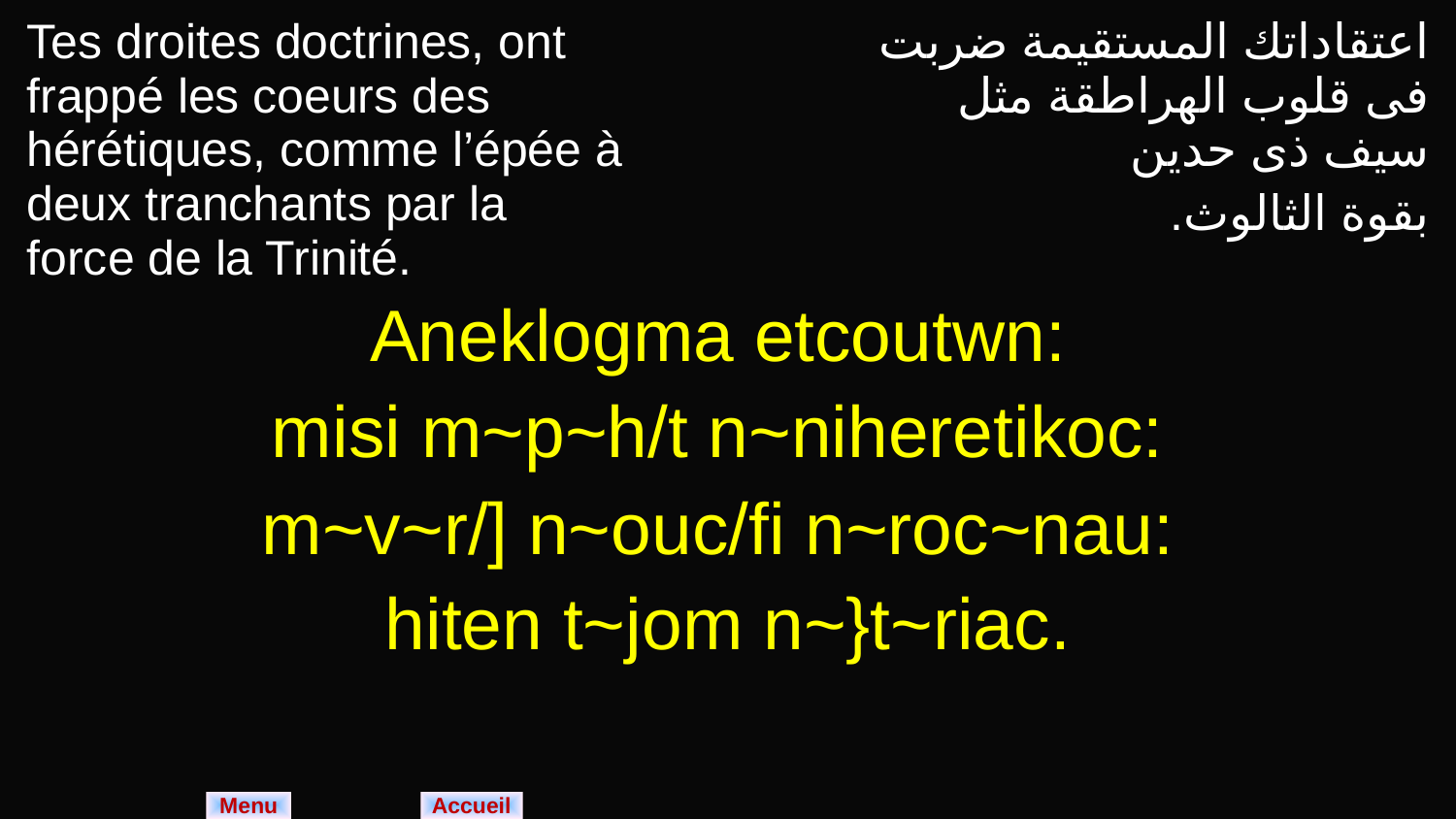

| Tes droites doctrines, ont frappé les coeurs des hérétiques, comme l’épée à deux tranchants par la force de la Trinité. | اعتقاداتك المستقيمة ضربت فى قلوب الهراطقة مثل سيف ذى حدين بقوة الثالوث. |
| --- | --- |
| Aneklogma etcoutwn: misi m~p~h/t n~niheretikoc: m~v~r/] n~ouc/fi n~roc~nau: hiten t~jom n~}t~riac. |  |
Menu